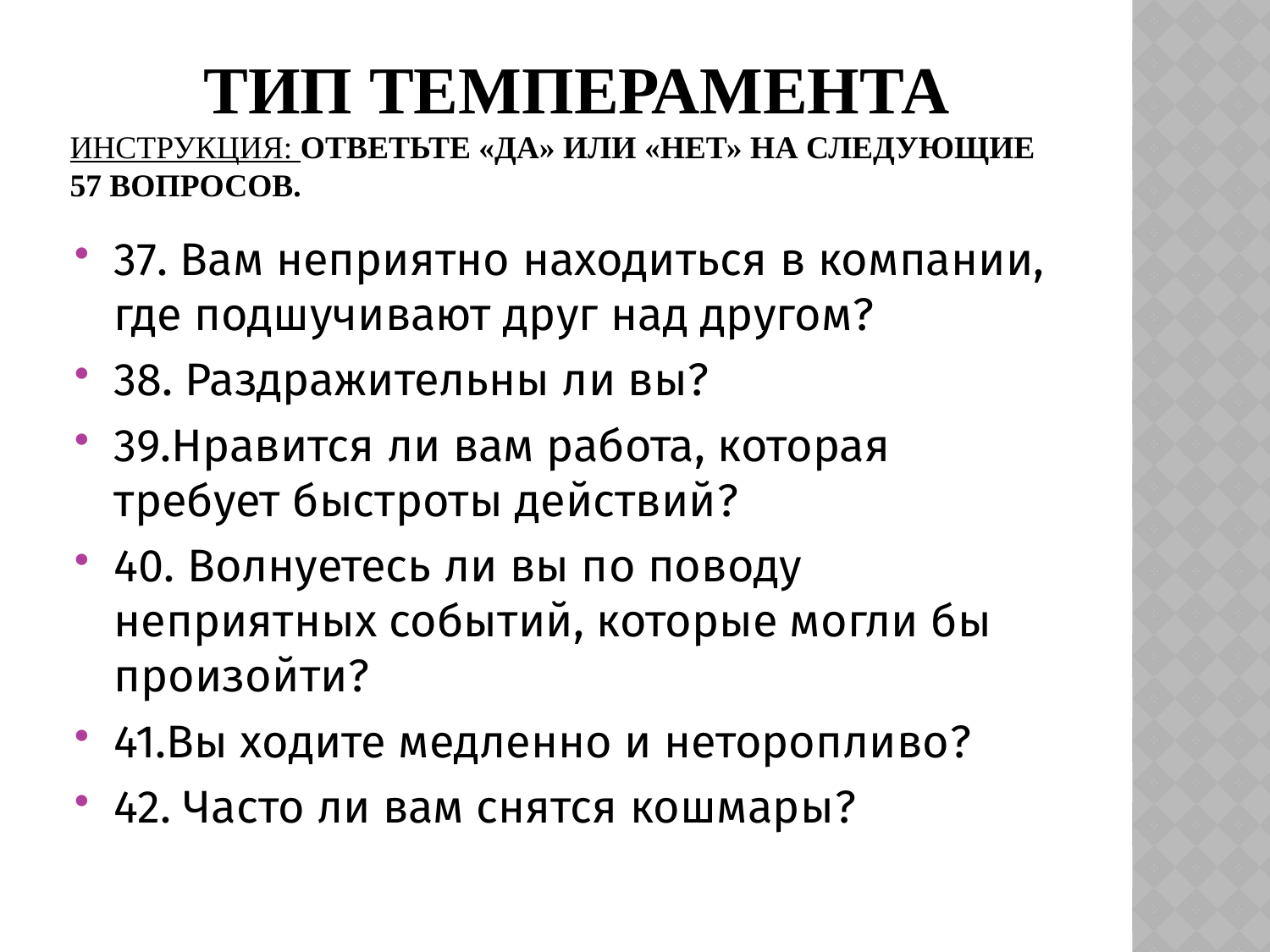

# Тип Темперамента Инструкция: Ответьте «да» или «нет» на следующие 57 вопросов.
37. Вам неприятно находиться в компании, где подшучивают друг над другом?
38. Раздражительны ли вы?
39.Нравится ли вам работа, которая требует быстроты действий?
40. Волнуетесь ли вы по поводу неприятных событий, которые могли бы произойти?
41.Вы ходите медленно и неторопливо?
42. Часто ли вам снятся кошмары?